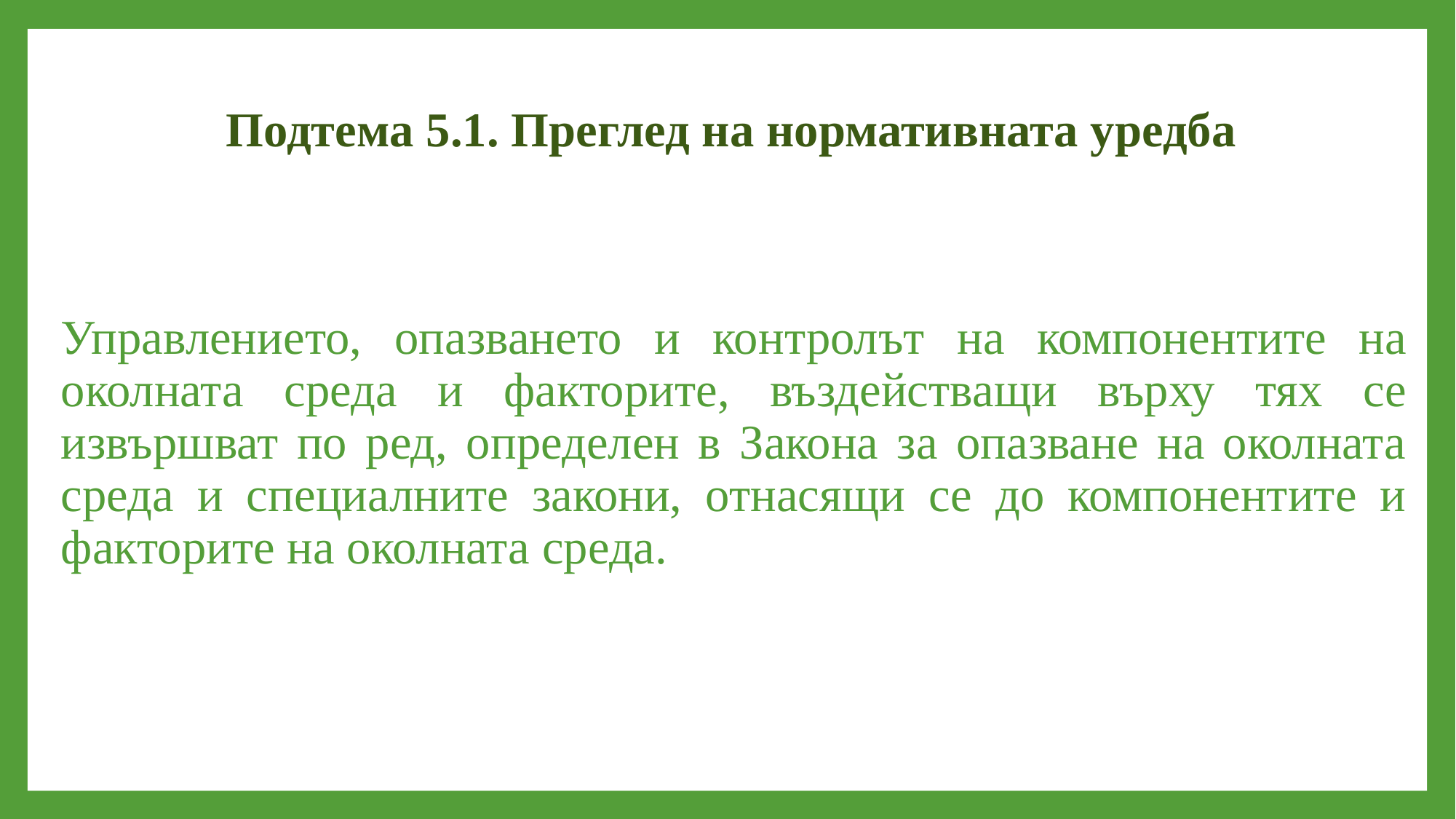

# Подтема 5.1. Преглед на нормативната уредба

Управлението, опазването и контролът на компонентите на околната среда и факторите, въздействащи върху тях се извършват по ред, определен в Закона за опазване на околната среда и специалните закони, отнасящи се до компонентите и факторите на околната среда.